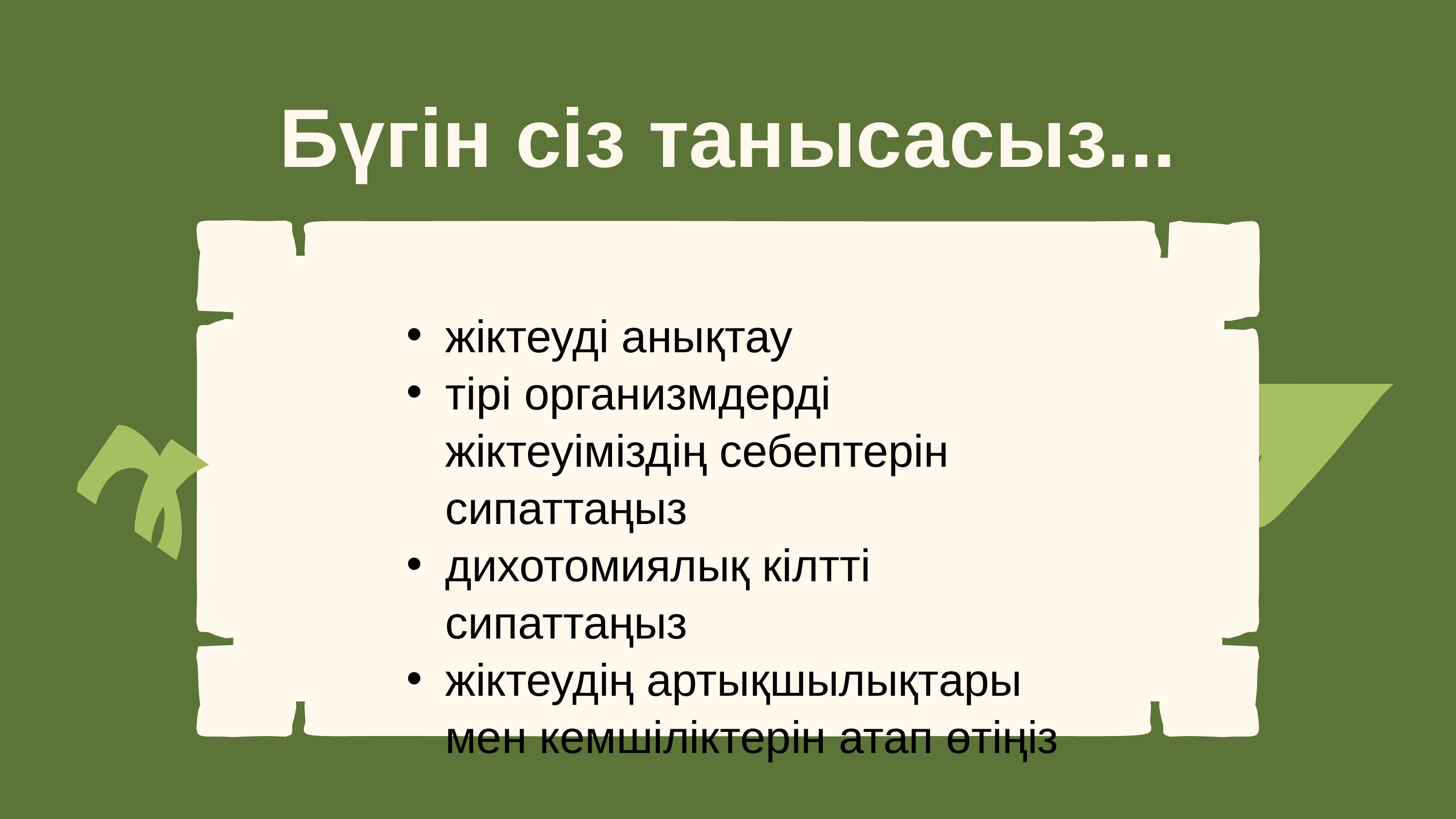

Бүгін сіз танысасыз...

жіктеуді анықтау
тірі организмдерді жіктеуіміздің себептерін сипаттаңыз
дихотомиялық кілтті сипаттаңыз
жіктеудің артықшылықтары мен кемшіліктерін атап өтіңіз